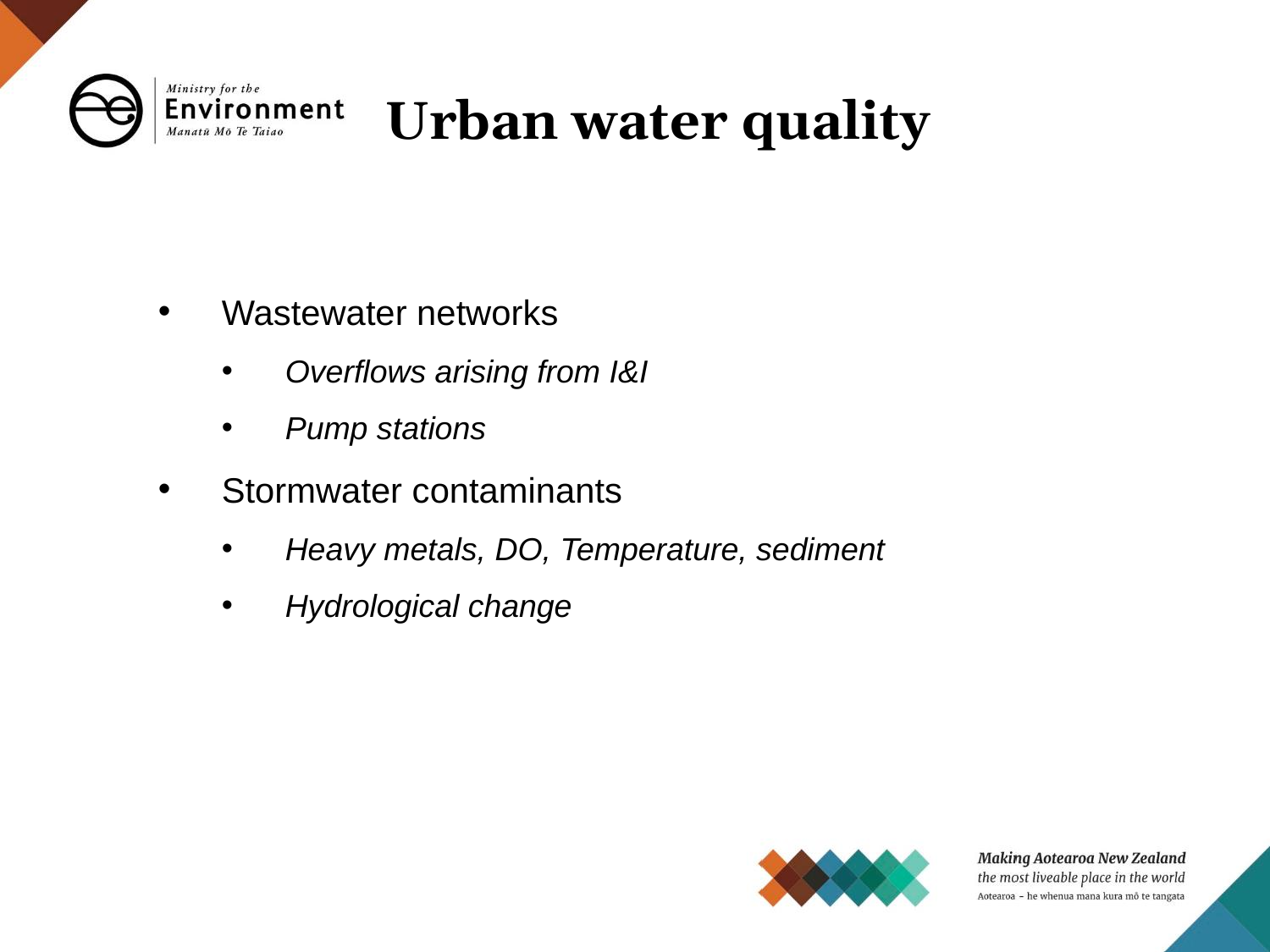

Urban water quality
Presentation title here
Wastewater networks
Overflows arising from I&I
Pump stations
Stormwater contaminants
Heavy metals, DO, Temperature, sediment
Hydrological change